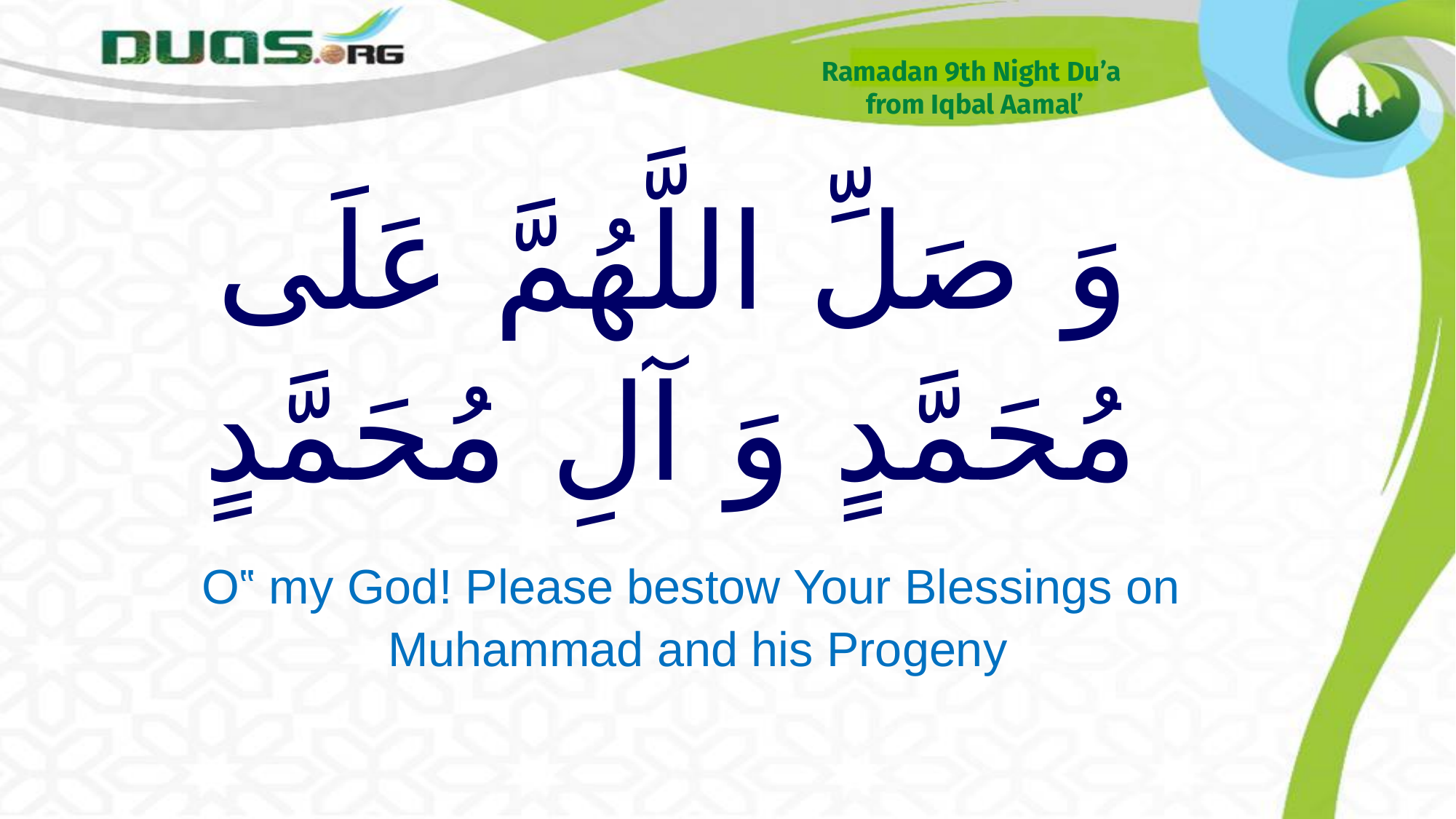

Ramadan 9th Night Du’a
from Iqbal Aamal’
# وَ صَلِّ اللَّهُمَّ عَلَى مُحَمَّدٍ وَ آلِ مُحَمَّدٍ
O‟ my God! Please bestow Your Blessings on Muhammad and his Progeny